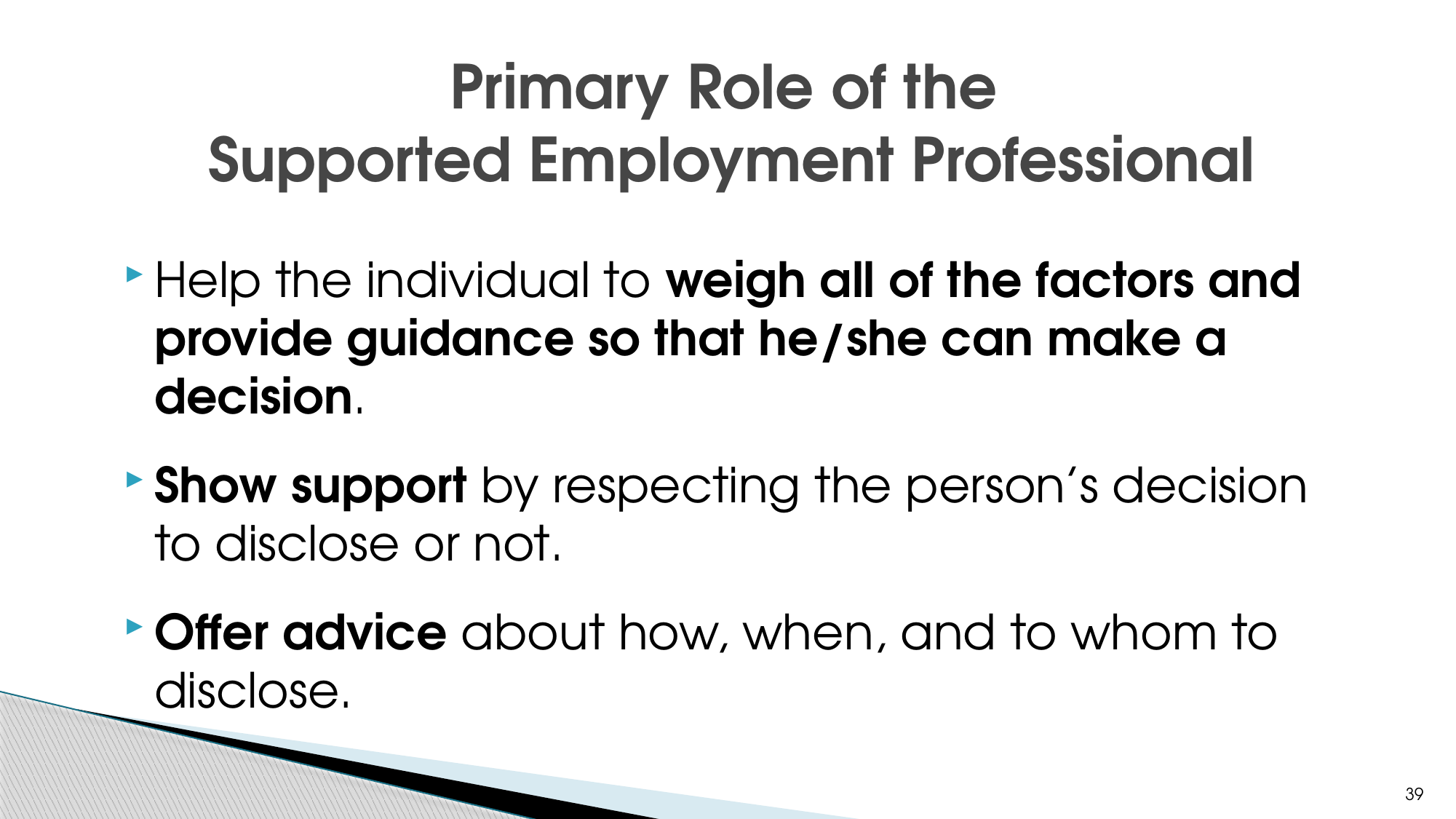

# Primary Role of the Supported Employment Professional
Help the individual to weigh all of the factors and provide guidance so that he/she can make a decision.
Show support by respecting the person’s decision to disclose or not.
Offer advice about how, when, and to whom to disclose.

39